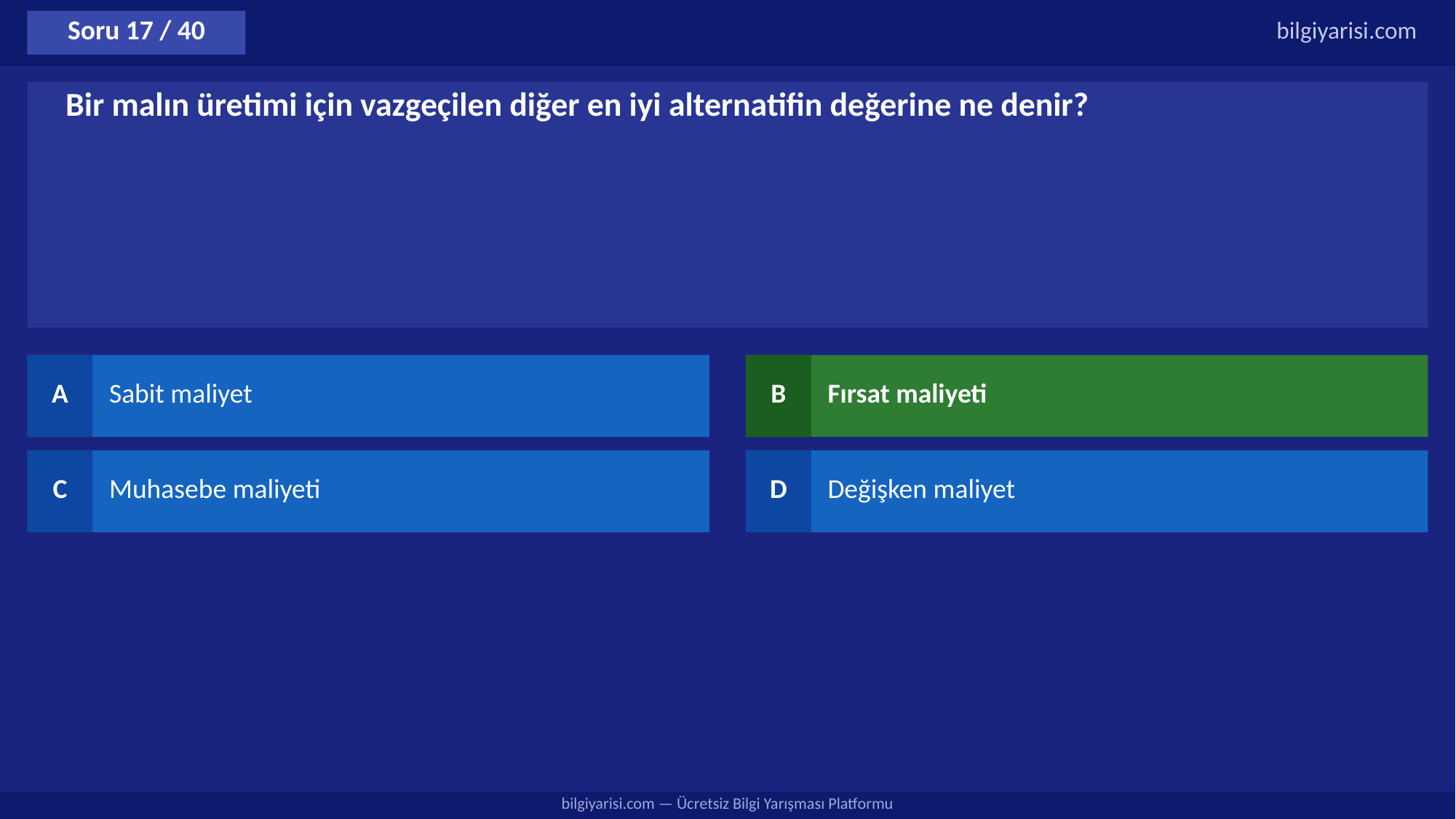

Soru 17 / 40
bilgiyarisi.com

Bir malın üretimi için vazgeçilen diğer en iyi alternatifin değerine ne denir?

A
Sabit maliyet

B
Fırsat maliyeti

C
Muhasebe maliyeti

D
Değişken maliyet
bilgiyarisi.com — Ücretsiz Bilgi Yarışması Platformu